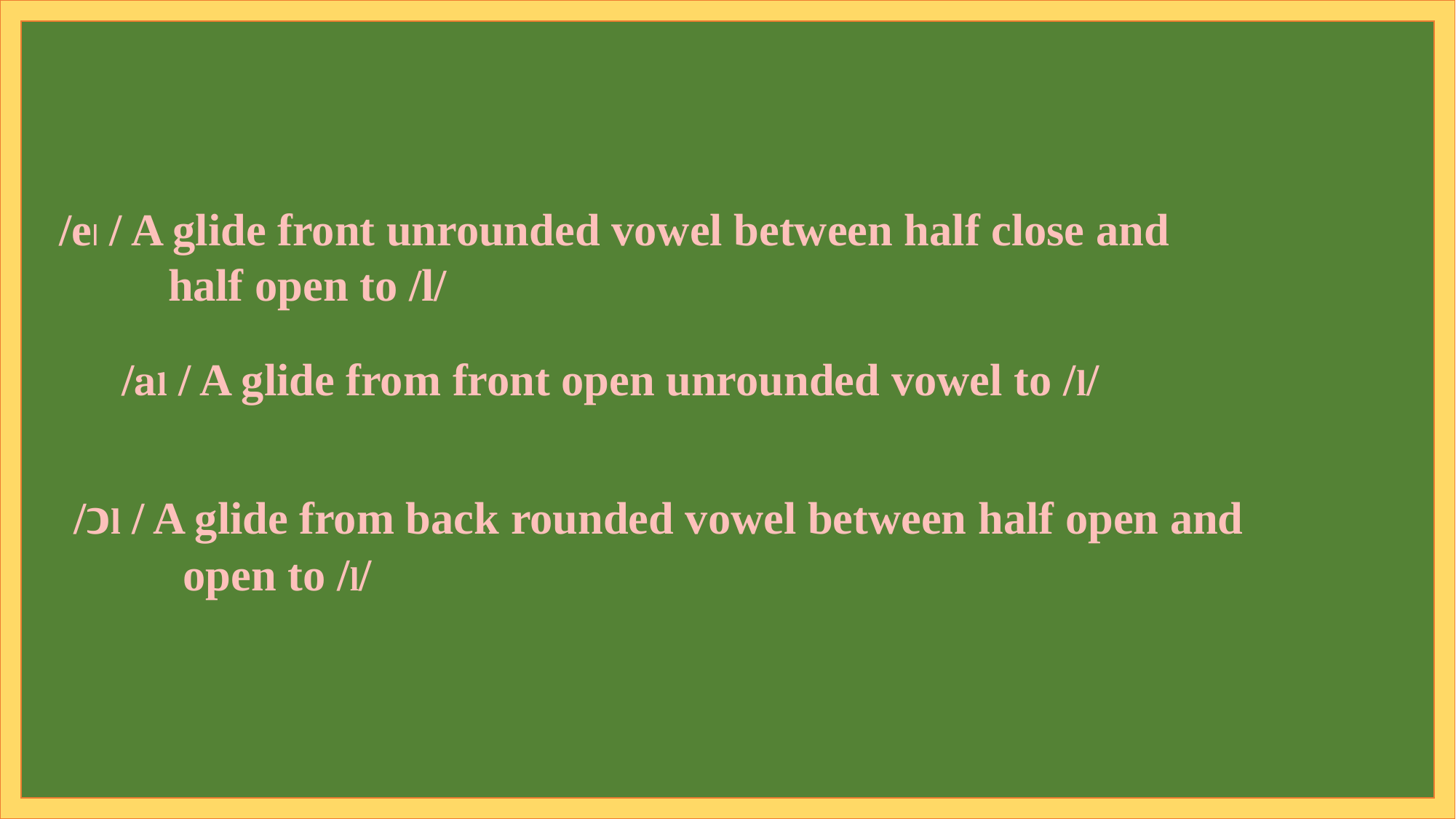

ɜː
/el / A glide front unrounded vowel between half close and
	half open to /l/
/al / A glide from front open unrounded vowel to /l/
/ͻl / A glide from back rounded vowel between half open and
	open to /l/